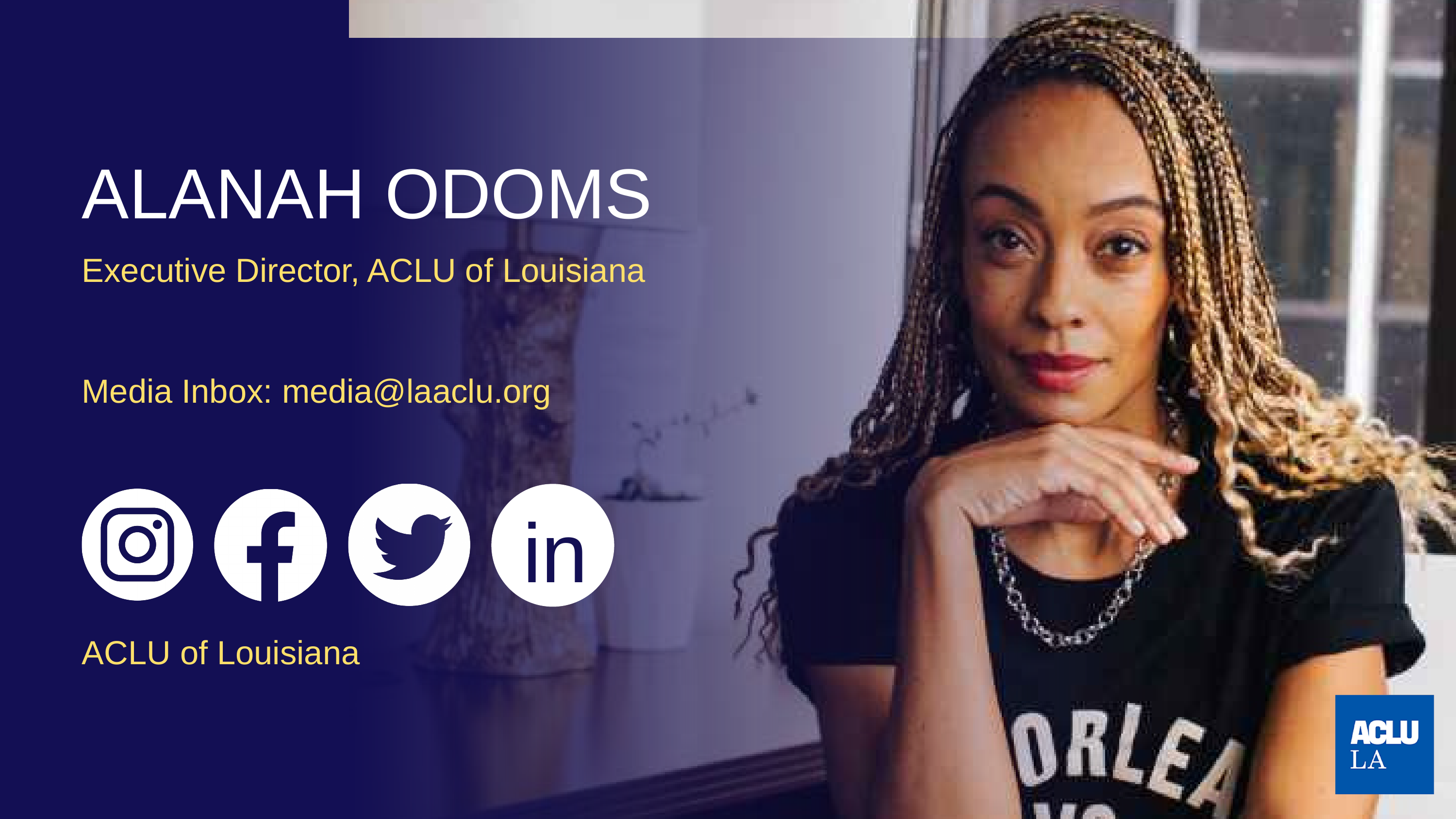

ALANAH ODOMS
Executive Director, ACLU of Louisiana
Media Inbox: media@laaclu.org
in

ACLU of Louisiana